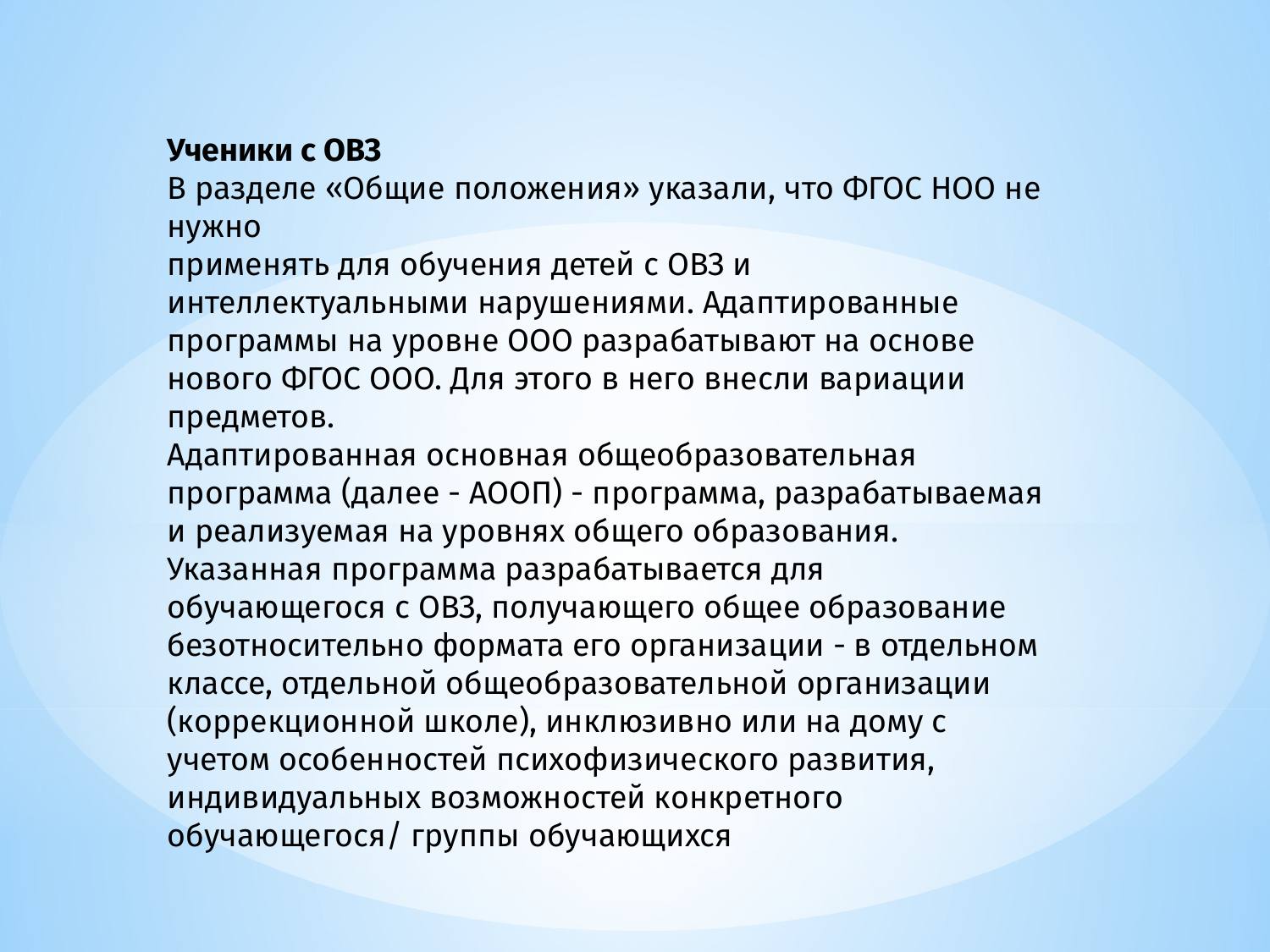

Ученики с ОВЗ
В разделе «Общие положения» указали, что ФГОС НОО не нужно
применять для обучения детей с ОВЗ и интеллектуальными нарушениями. Адаптированные программы на уровне ООО разрабатывают на основе нового ФГОС ООО. Для этого в него внесли вариации предметов.
Адаптированная основная общеобразовательная программа (далее - АООП) - программа, разрабатываемая и реализуемая на уровнях общего образования. Указанная программа разрабатывается для обучающегося с ОВЗ, получающего общее образование безотносительно формата его организации - в отдельном классе, отдельной общеобразовательной организации (коррекционной школе), инклюзивно или на дому с учетом особенностей психофизического развития, индивидуальных возможностей конкретного обучающегося/ группы обучающихся